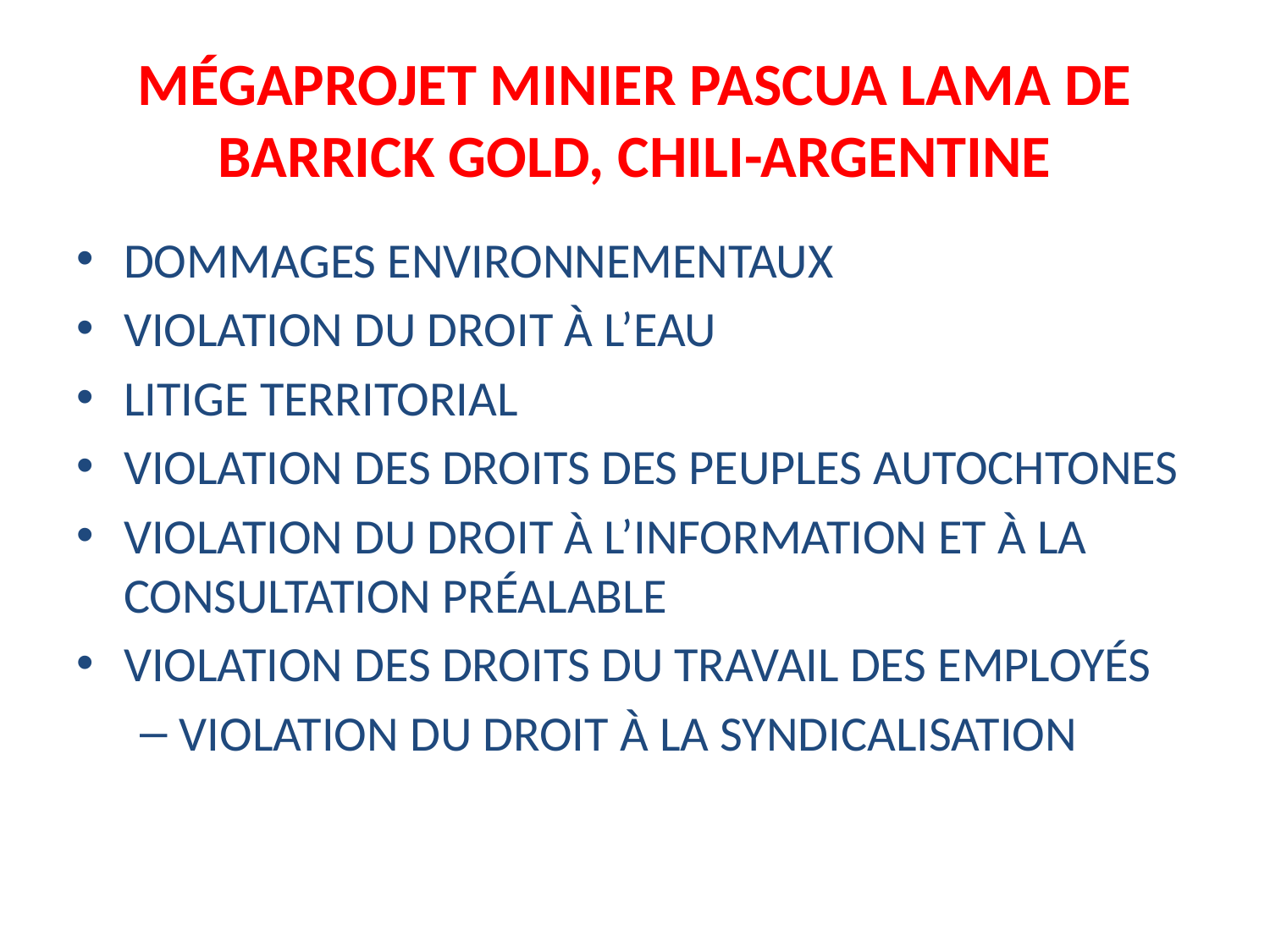

# MÉGAPROJET MINIER PASCUA LAMA DE BARRICK GOLD, CHILI-ARGENTINE
Dommages environnementaux
Violation du droit à l’eau
Litige territorial
Violation des droits des peuples autochtones
Violation du droit à l’information et à la consultation préalable
Violation des droits du travail des employés
Violation du droit à la syndicalisation